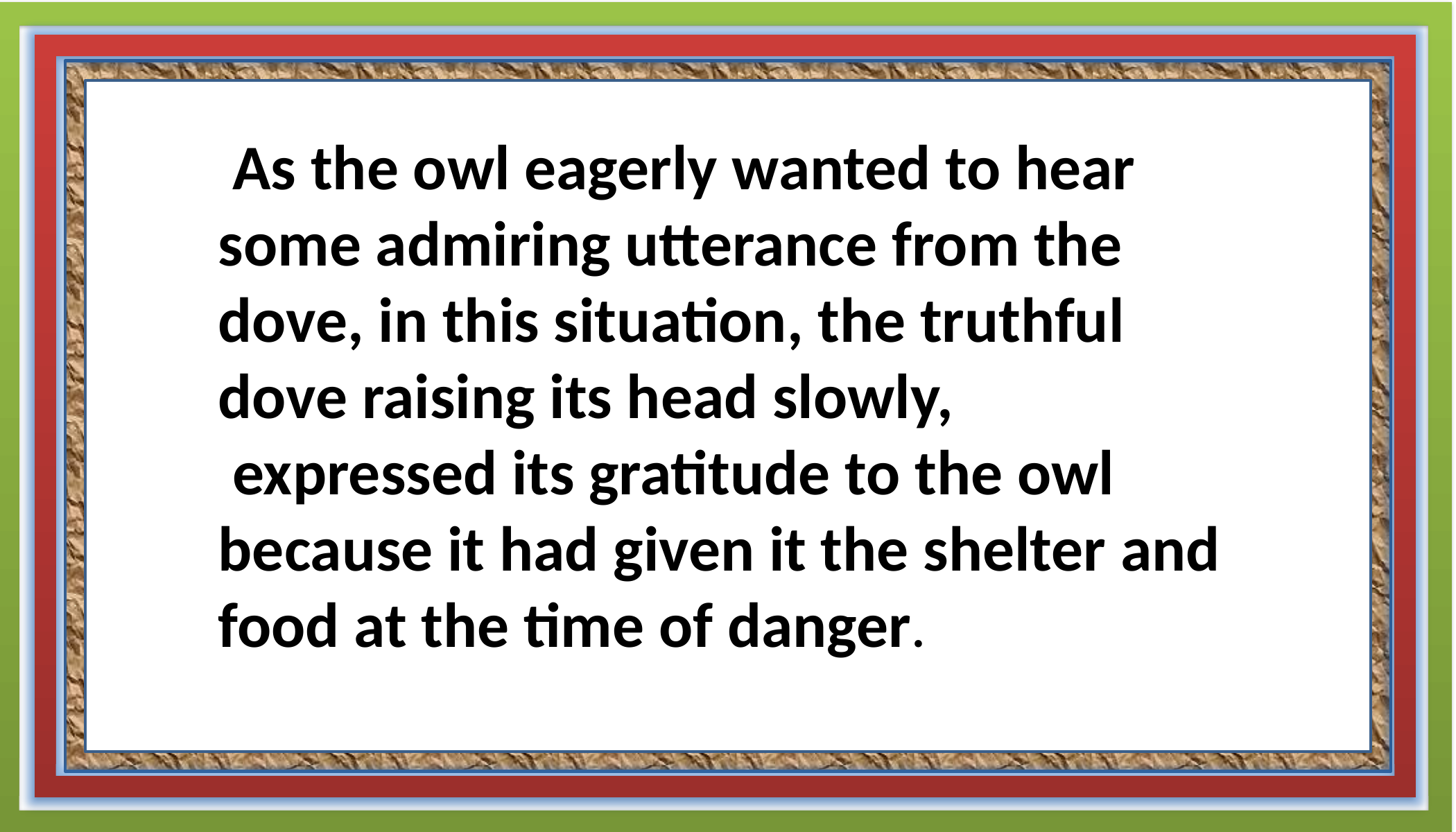

As the owl eagerly wanted to hear some admiring utterance from the dove, in this situation, the truthful dove raising its head slowly,
 expressed its gratitude to the owl because it had given it the shelter and food at the time of danger.